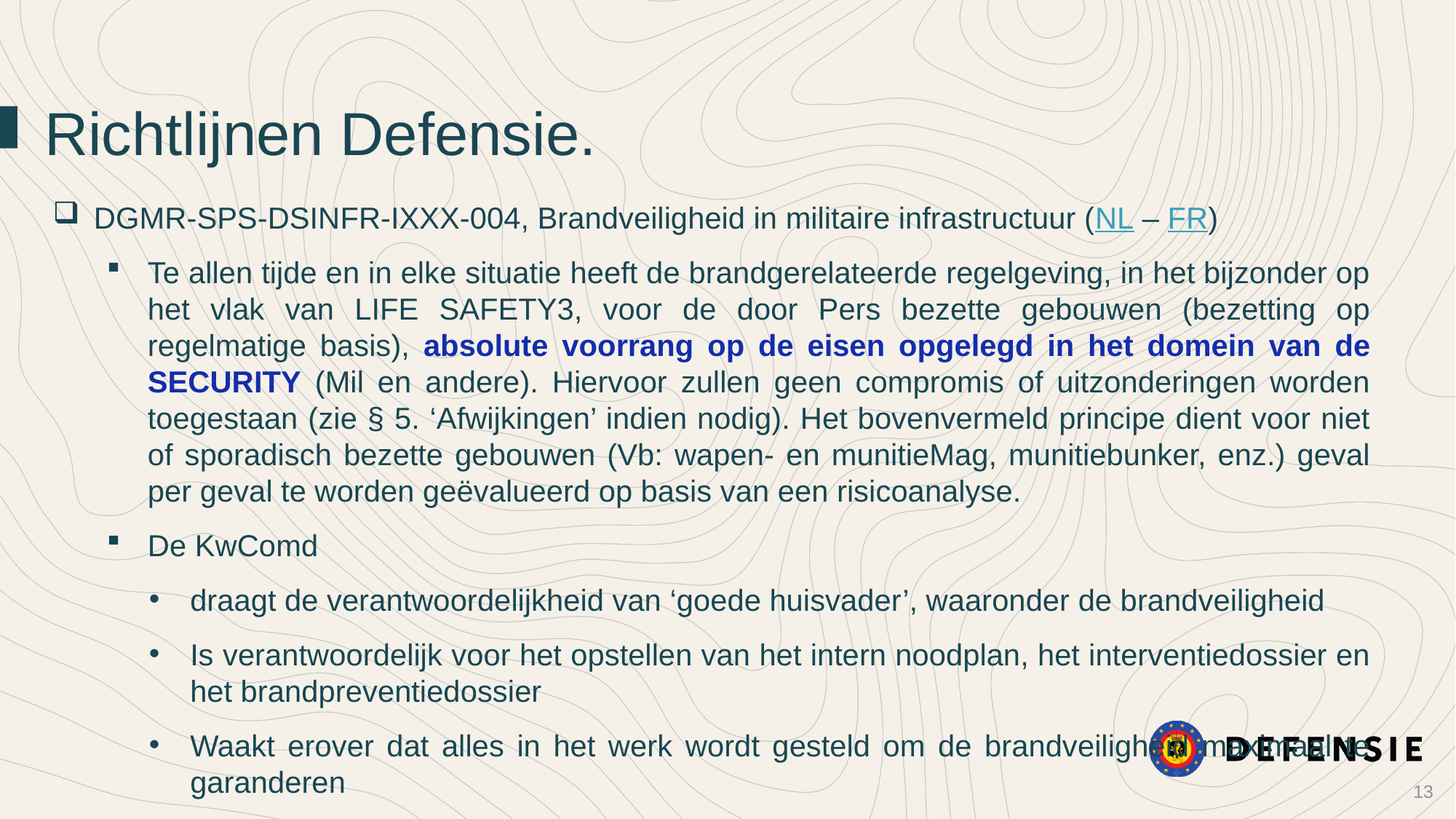

Richtlijnen Defensie.
DGMR-SPS-DSINFR-IXXX-004, Brandveiligheid in militaire infrastructuur (NL – FR)
Te allen tijde en in elke situatie heeft de brandgerelateerde regelgeving, in het bijzonder op het vlak van LIFE SAFETY3, voor de door Pers bezette gebouwen (bezetting op regelmatige basis), absolute voorrang op de eisen opgelegd in het domein van de SECURITY (Mil en andere). Hiervoor zullen geen compromis of uitzonderingen worden toegestaan (zie § 5. ‘Afwijkingen’ indien nodig). Het bovenvermeld principe dient voor niet of sporadisch bezette gebouwen (Vb: wapen- en munitieMag, munitiebunker, enz.) geval per geval te worden geëvalueerd op basis van een risicoanalyse.
De KwComd
draagt de verantwoordelijkheid van ‘goede huisvader’, waaronder de brandveiligheid
Is verantwoordelijk voor het opstellen van het intern noodplan, het interventiedossier en het brandpreventiedossier
Waakt erover dat alles in het werk wordt gesteld om de brandveiligheid maximaal te garanderen

DGHWB-SPS-EMERGPL-001, Het intern noodplan. (NL – FR)